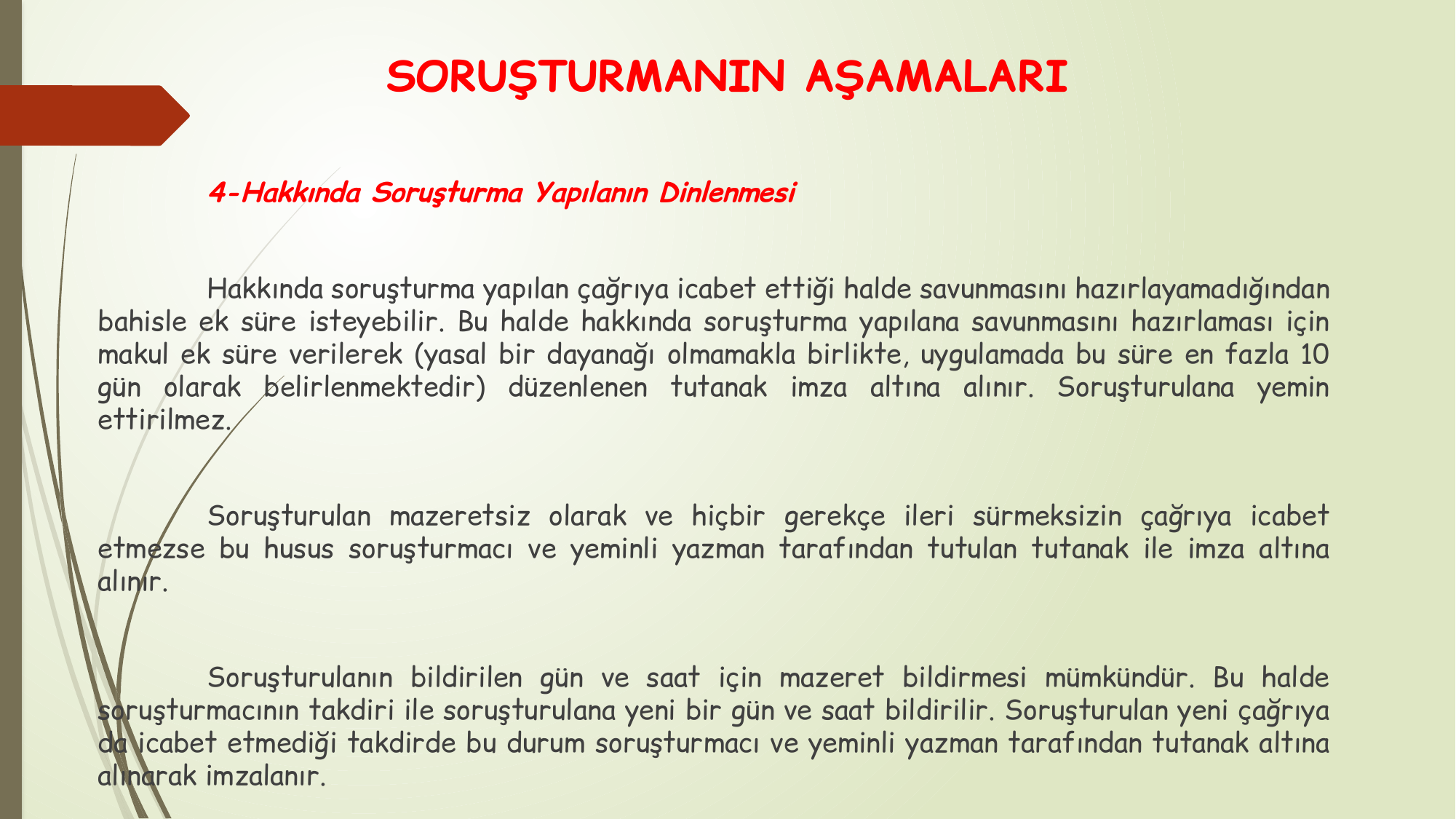

# SORUŞTURMANIN AŞAMALARI

	4-Hakkında Soruşturma Yapılanın Dinlenmesi

	Hakkında soruşturma yapılan çağrıya icabet ettiği halde savunmasını hazırlayamadığından bahisle ek süre isteyebilir. Bu halde hakkında soruşturma yapılana savunmasını hazırlaması için makul ek süre verilerek (yasal bir dayanağı olmamakla birlikte, uygulamada bu süre en fazla 10 gün olarak belirlenmektedir) düzenlenen tutanak imza altına alınır. Soruşturulana yemin ettirilmez.

	Soruşturulan mazeretsiz olarak ve hiçbir gerekçe ileri sürmeksizin çağrıya icabet etmezse bu husus soruşturmacı ve yeminli yazman tarafından tutulan tutanak ile imza altına alınır.

	Soruşturulanın bildirilen gün ve saat için mazeret bildirmesi mümkündür. Bu halde soruşturmacının takdiri ile soruşturulana yeni bir gün ve saat bildirilir. Soruşturulan yeni çağrıya da icabet etmediği takdirde bu durum soruşturmacı ve yeminli yazman tarafından tutanak altına alınarak imzalanır.